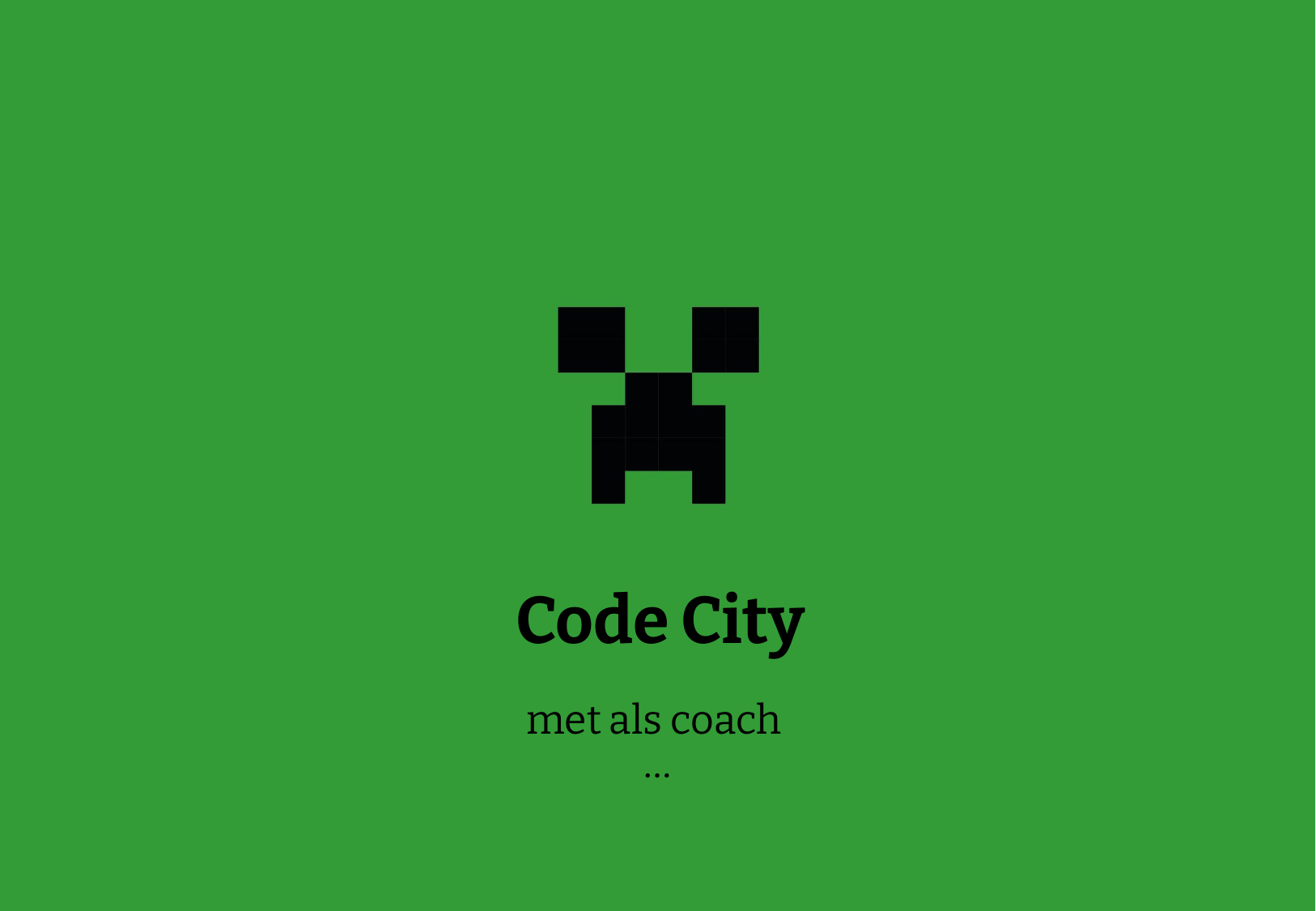

# Code City
met als coach
…